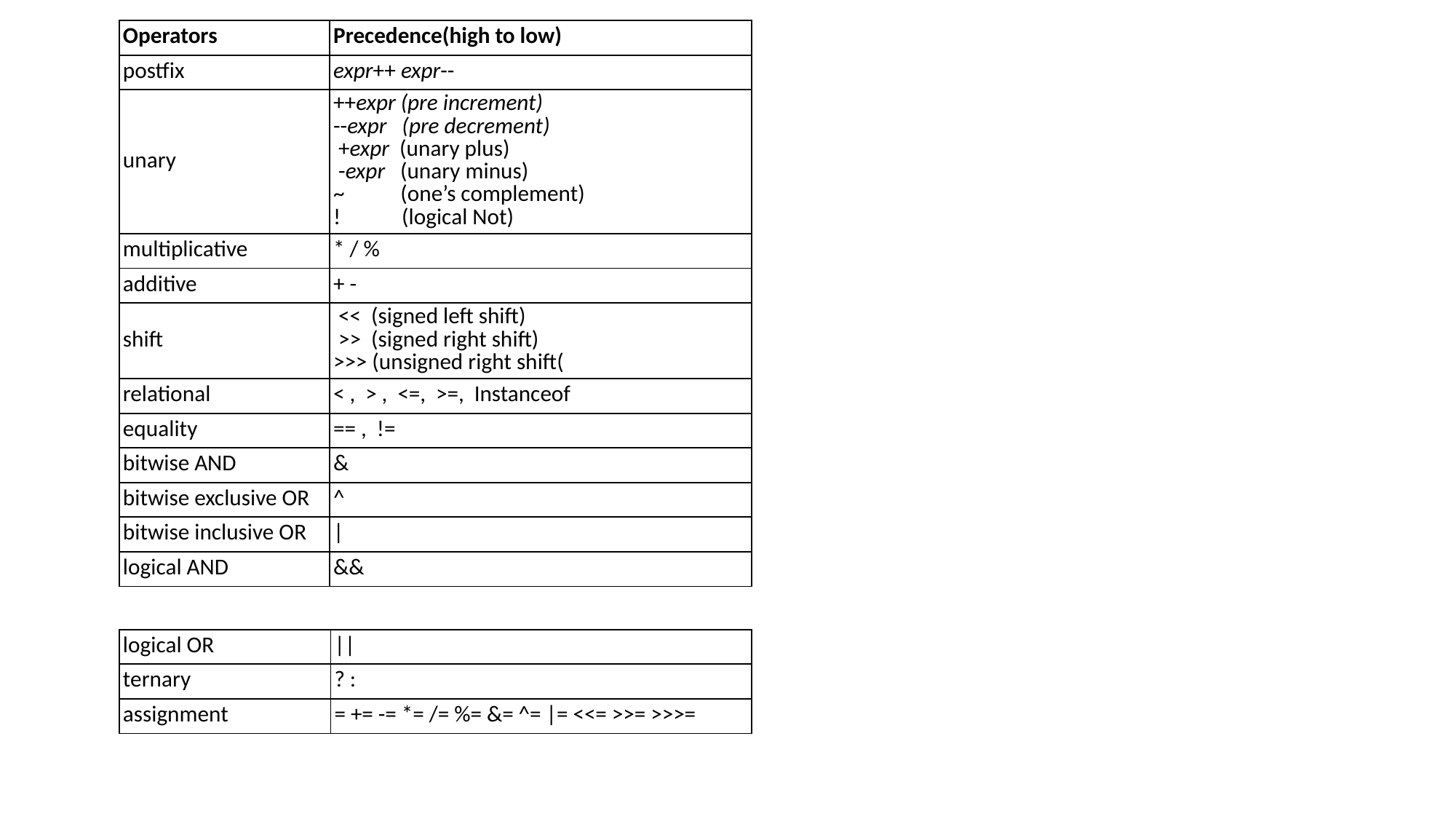

| Operators | Precedence(high to low) |
| --- | --- |
| postfix | expr++ expr-- |
| unary | ++expr (pre increment)  --expr  (pre decrement) +expr  (unary plus) -expr  (unary minus) ~ (one’s complement) ! (logical Not) |
| multiplicative | \* / % |
| additive | + - |
| shift | << (signed left shift) >> (signed right shift) >>> (unsigned right shift( |
| relational | < , > , <=, >=, Instanceof |
| equality | == , != |
| bitwise AND | & |
| bitwise exclusive OR | ^ |
| bitwise inclusive OR | | |
| logical AND | && |
| logical OR | || |
| --- | --- |
| ternary | ? : |
| assignment | = += -= \*= /= %= &= ^= |= <<= >>= >>>= |